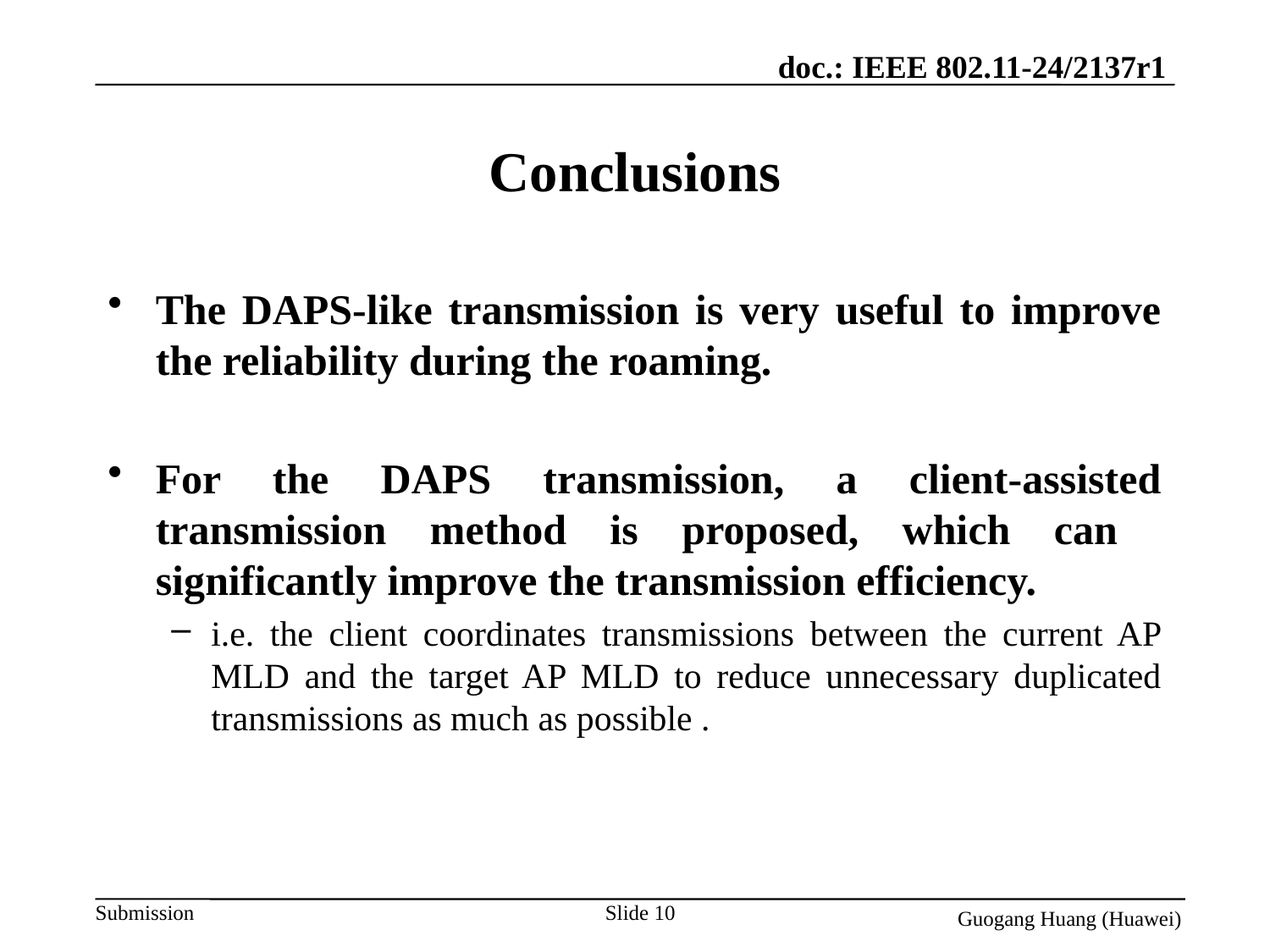

# Conclusions
The DAPS-like transmission is very useful to improve the reliability during the roaming.

For the DAPS transmission, a client-assisted transmission method is proposed, which can  significantly improve the transmission efficiency.
i.e. the client coordinates transmissions between the current AP MLD and the target AP MLD to reduce unnecessary duplicated transmissions as much as possible .
Slide 10
Guogang Huang (Huawei)